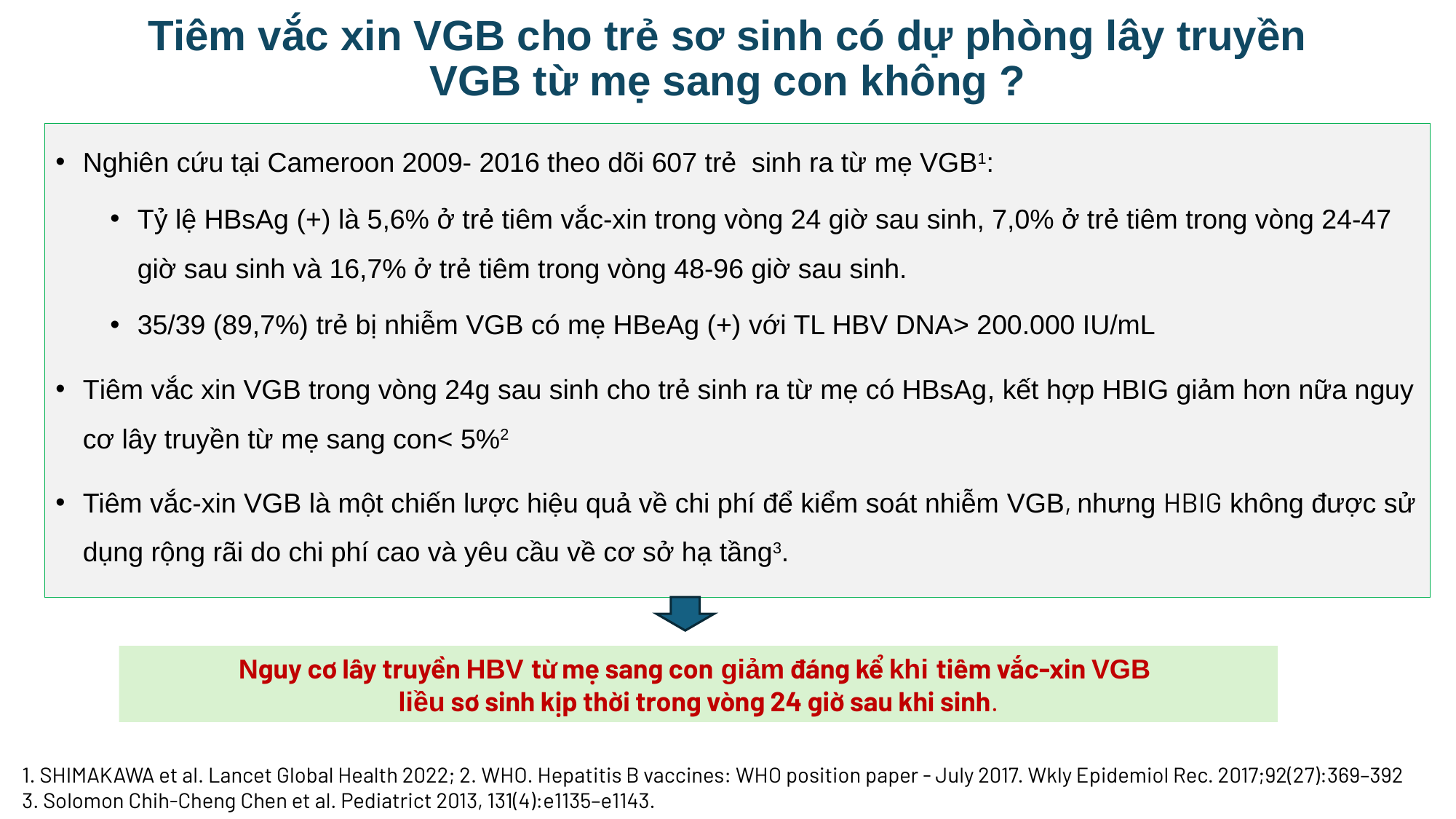

# Tiêm vắc xin VGB cho trẻ sơ sinh có dự phòng lây truyền VGB từ mẹ sang con không ?
Nghiên cứu tại Cameroon 2009- 2016 theo dõi 607 trẻ  sinh ra từ mẹ VGB1:
Tỷ lệ HBsAg (+) là 5,6% ở trẻ tiêm vắc-xin trong vòng 24 giờ sau sinh, 7,0% ở trẻ tiêm trong vòng 24-47 giờ sau sinh và 16,7% ở trẻ tiêm trong vòng 48-96 giờ sau sinh.
35/39 (89,7%) trẻ bị nhiễm VGB có mẹ HBeAg (+) với TL HBV DNA> 200.000 IU/mL
Tiêm vắc xin VGB trong vòng 24g sau sinh cho trẻ sinh ra từ mẹ có HBsAg, kết hợp HBIG giảm hơn nữa nguy cơ lây truyền từ mẹ sang con< 5%2
Tiêm vắc-xin VGB là một chiến lược hiệu quả về chi phí để kiểm soát nhiễm VGB, nhưng HBIG không được sử dụng rộng rãi do chi phí cao và yêu cầu về cơ sở hạ tầng3.

Nguy cơ lây truyền HBV từ mẹ sang con giảm đáng kể khi tiêm vắc-xin VGB
liều sơ sinh kịp thời trong vòng 24 giờ sau khi sinh.
1. SHIMAKAWA et al. Lancet Global Health 2022; 2. WHO. Hepatitis B vaccines: WHO position paper - July 2017. Wkly Epidemiol Rec. 2017;92(27):369–392
3. Solomon Chih-Cheng Chen et al. Pediatrict 2013, 131(4):e1135–e1143.